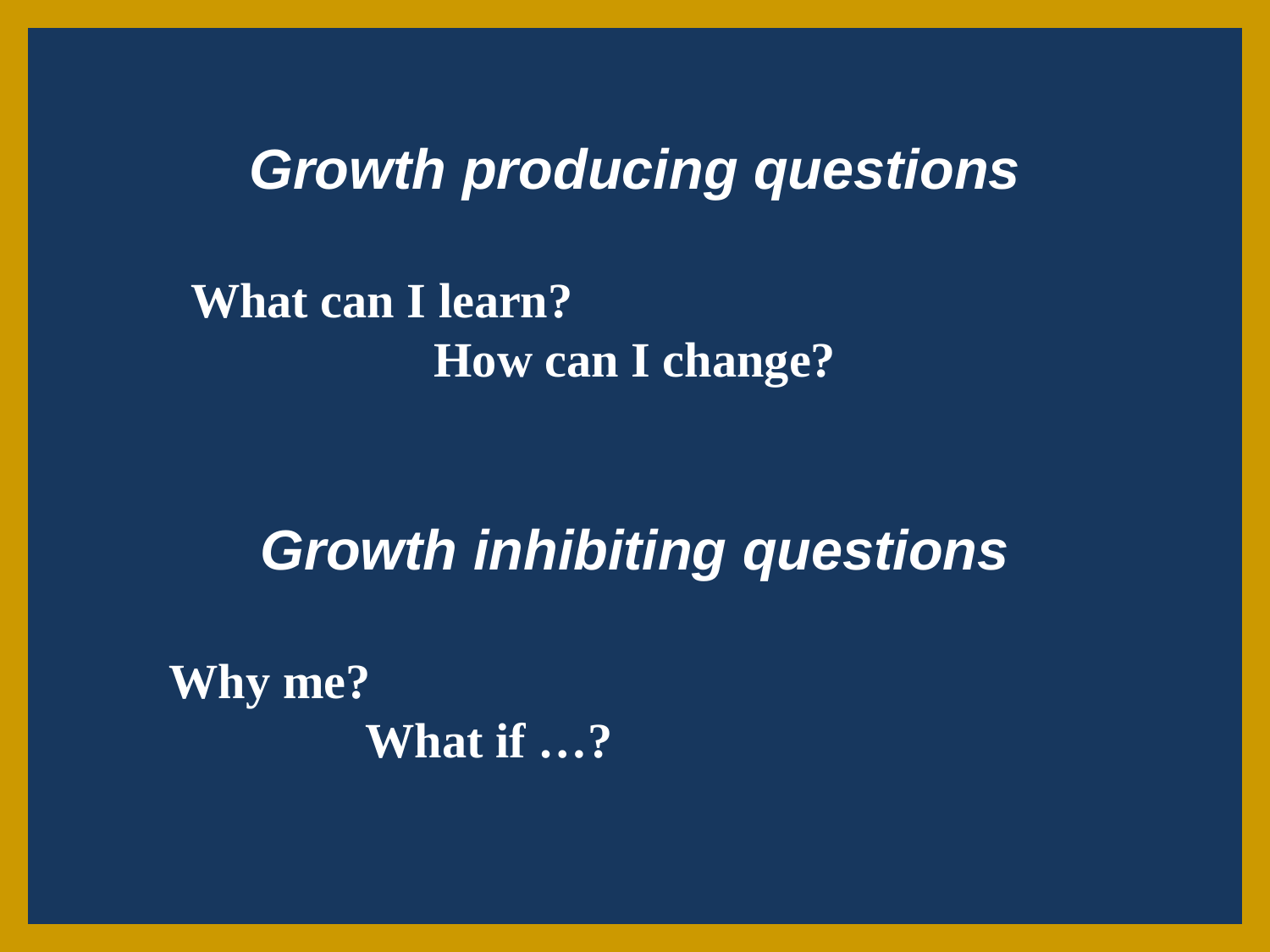

Growth producing questions

What can I learn?
How can I change?

Growth inhibiting questions

     Why me?
                     What if …?